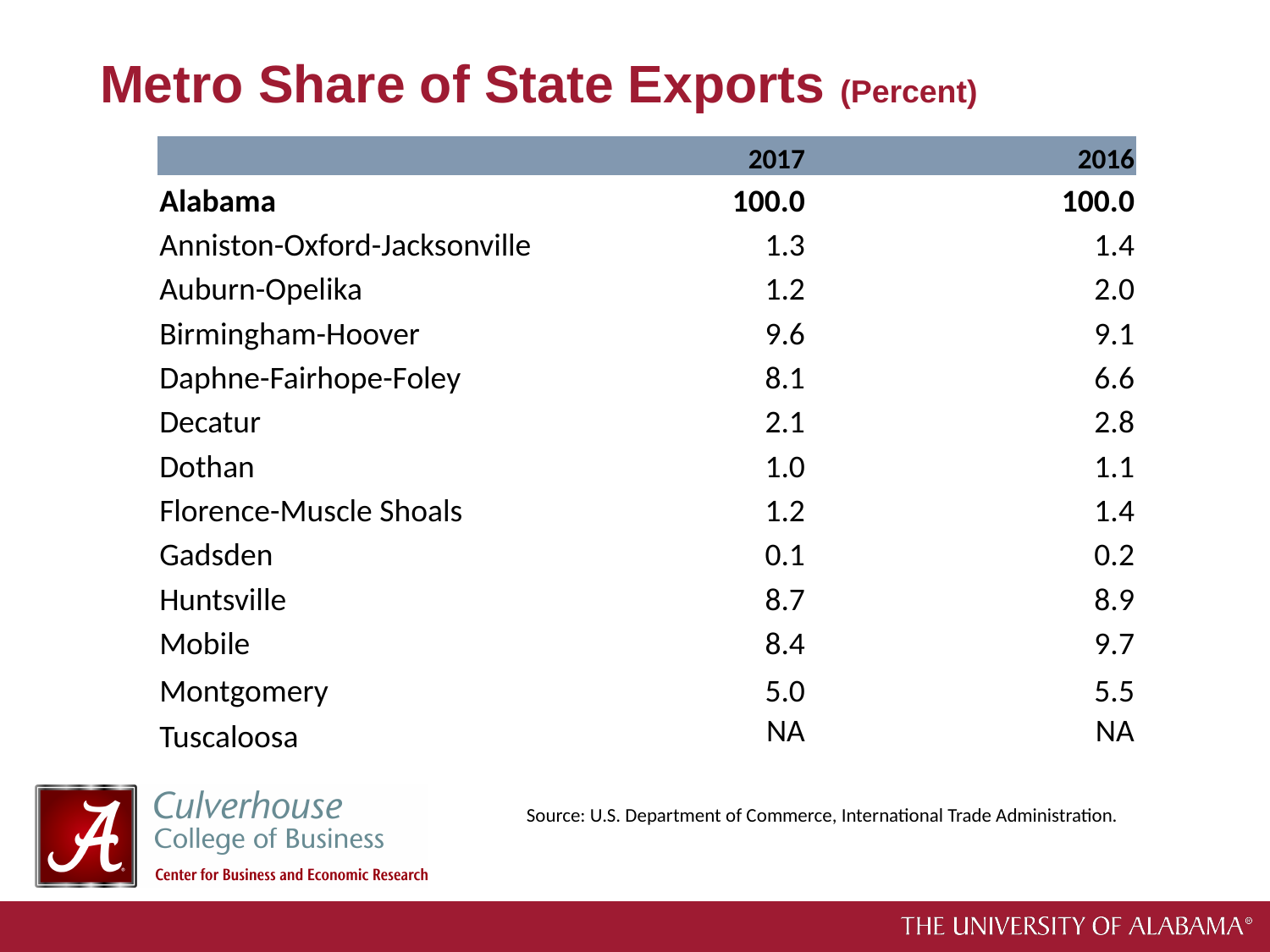

# Metro Share of State Exports (Percent)
|  | 2017 | 2016 |
| --- | --- | --- |
| Alabama | 100.0 | 100.0 |
| Anniston-Oxford-Jacksonville | 1.3 | 1.4 |
| Auburn-Opelika | 1.2 | 2.0 |
| Birmingham-Hoover | 9.6 | 9.1 |
| Daphne-Fairhope-Foley | 8.1 | 6.6 |
| Decatur | 2.1 | 2.8 |
| Dothan | 1.0 | 1.1 |
| Florence-Muscle Shoals | 1.2 | 1.4 |
| Gadsden | 0.1 | 0.2 |
| Huntsville | 8.7 | 8.9 |
| Mobile | 8.4 | 9.7 |
| Montgomery | 5.0 | 5.5 |
| Tuscaloosa | NA | NA |
Source: U.S. Department of Commerce, International Trade Administration.